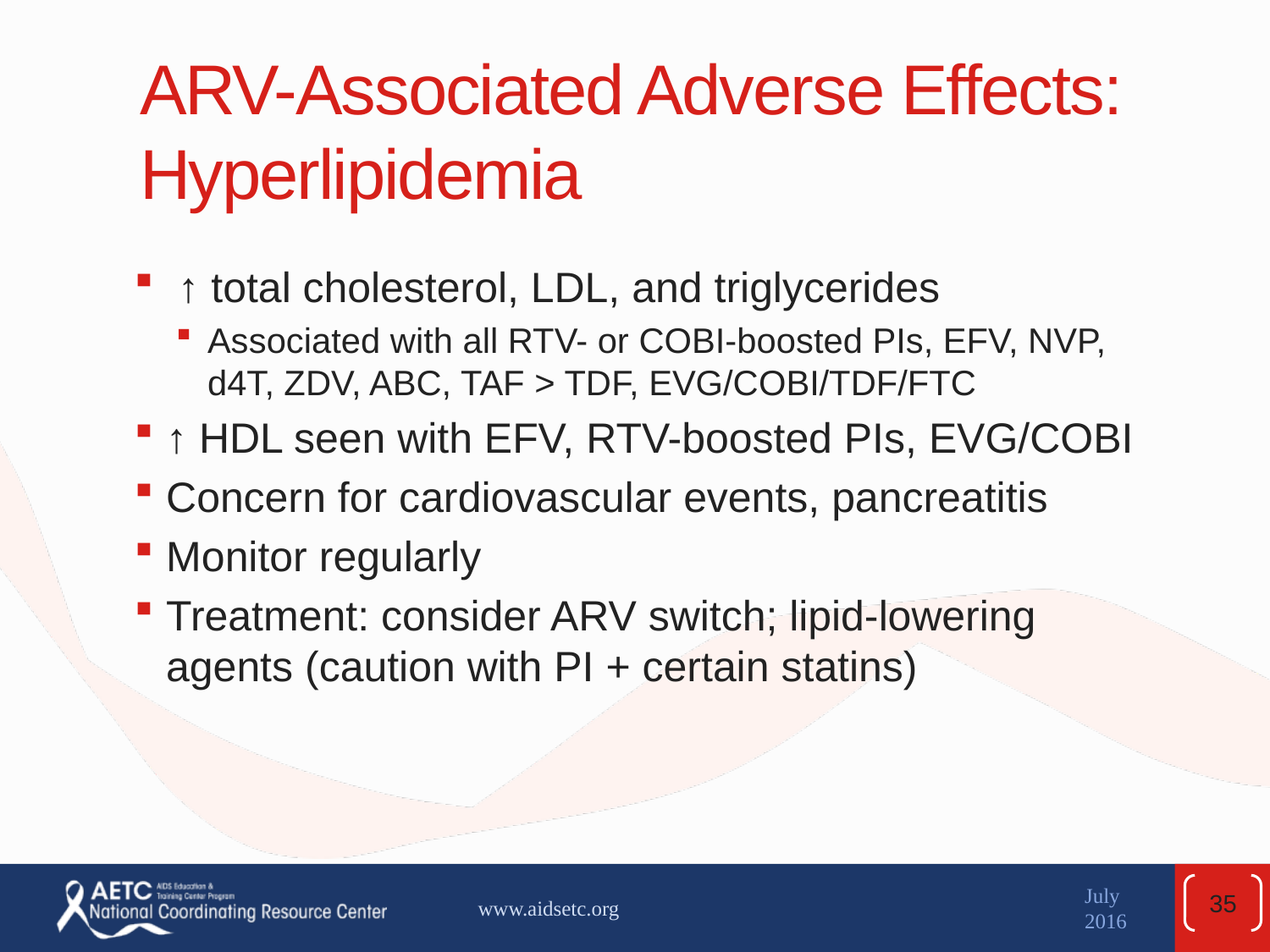

# ARV-Associated Adverse Effects: Hyperlipidemia
⁭ ↑ total cholesterol, LDL, and triglycerides
Associated with all RTV- or COBI-boosted PIs, EFV, NVP, d4T, ZDV, ABC, TAF > TDF, EVG/COBI/TDF/FTC
↑ HDL seen with EFV, RTV-boosted PIs, EVG/COBI
Concern for cardiovascular events, pancreatitis
Monitor regularly
Treatment: consider ARV switch; lipid-lowering agents (caution with PI + certain statins)

35
www.aidsetc.org
July 2016